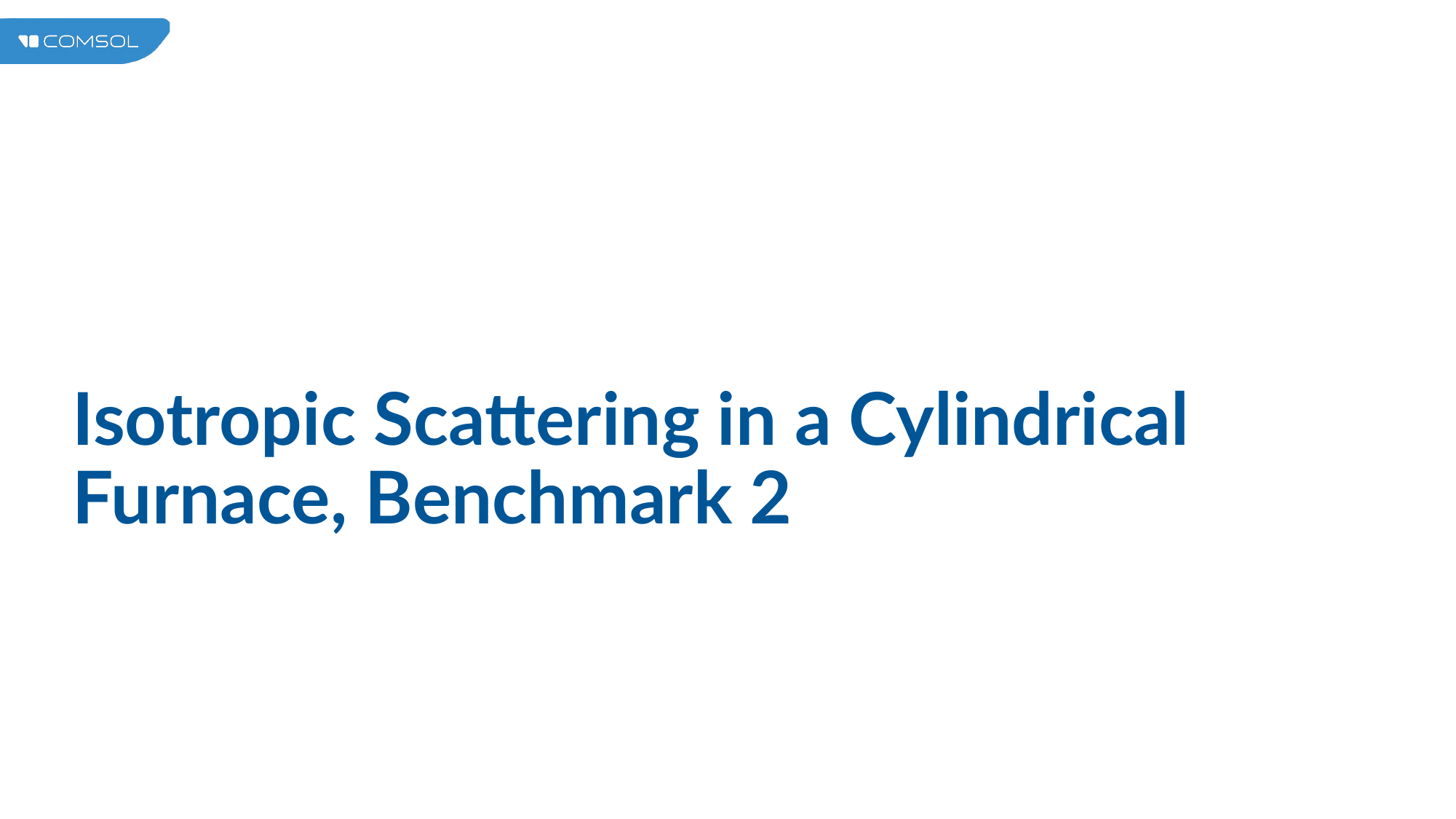

# Isotropic Scattering in a Cylindrical Furnace, Benchmark 2